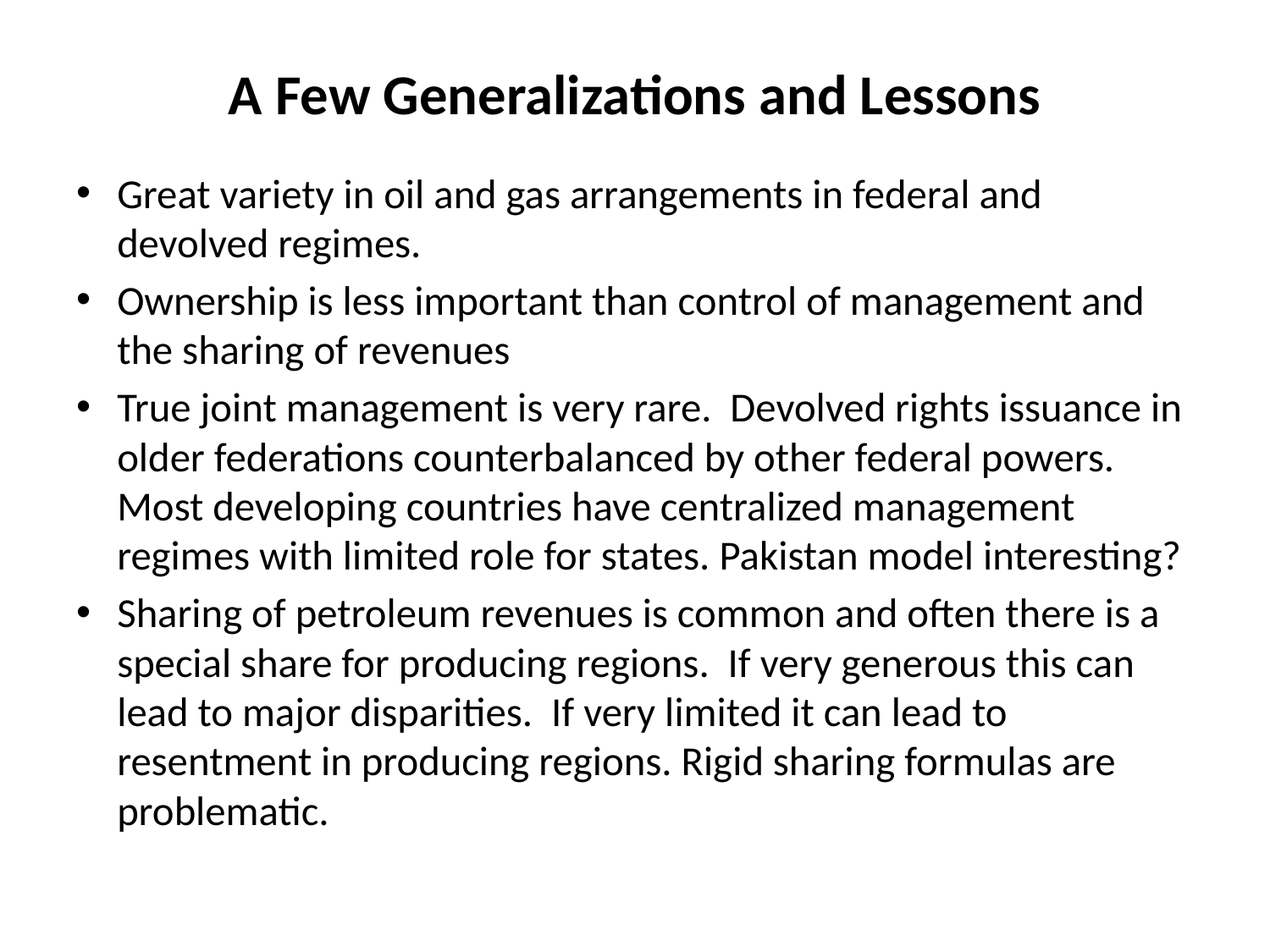

# A Few Generalizations and Lessons
Great variety in oil and gas arrangements in federal and devolved regimes.
Ownership is less important than control of management and the sharing of revenues
True joint management is very rare.  Devolved rights issuance in older federations counterbalanced by other federal powers.  Most developing countries have centralized management regimes with limited role for states. Pakistan model interesting?
Sharing of petroleum revenues is common and often there is a special share for producing regions.  If very generous this can lead to major disparities.  If very limited it can lead to resentment in producing regions. Rigid sharing formulas are problematic.